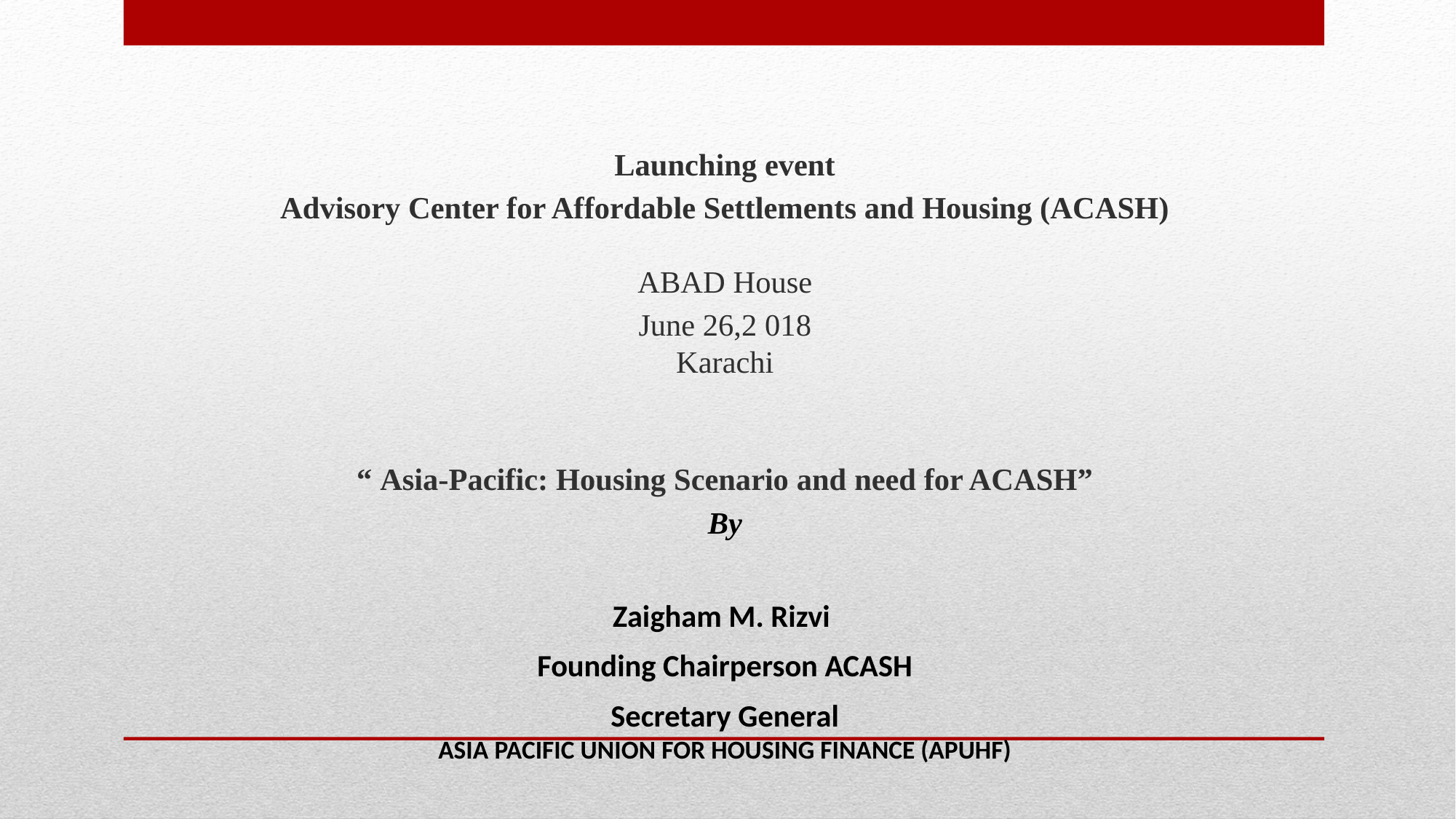

Launching event
Advisory Center for Affordable Settlements and Housing (ACASH)
ABAD House
June 26,2 018
Karachi
“ Asia-Pacific: Housing Scenario and need for ACASH”
By

Zaigham M. Rizvi
Founding Chairperson ACASH
Secretary General
ASIA PACIFIC UNION FOR HOUSING FINANCE (APUHF)